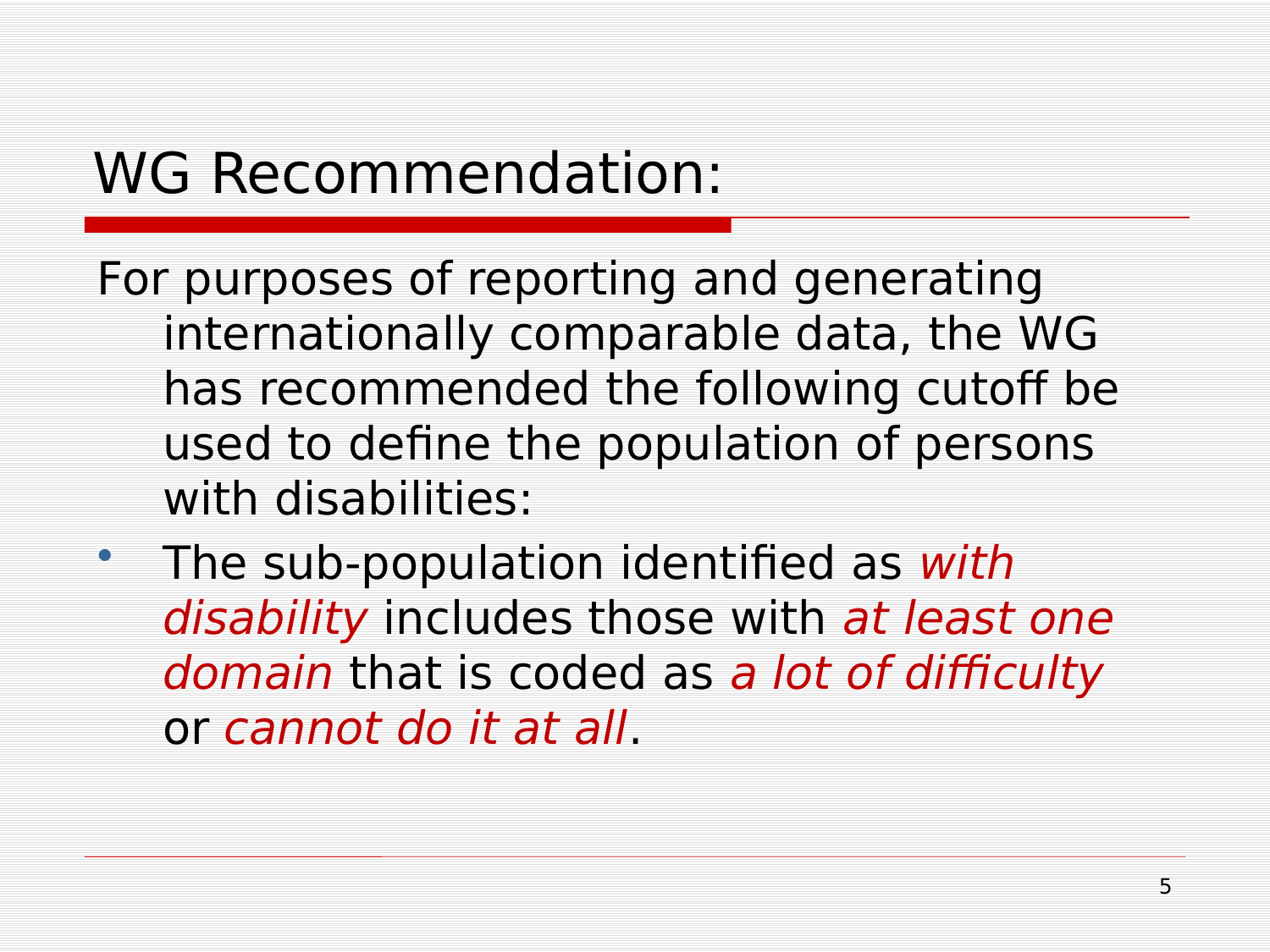

# WG Recommendation:
For purposes of reporting and generating internationally comparable data, the WG has recommended the following cutoff be used to define the population of persons with disabilities:
The sub-population identified as with disability includes those with at least one domain that is coded as a lot of difficulty or cannot do it at all.
5